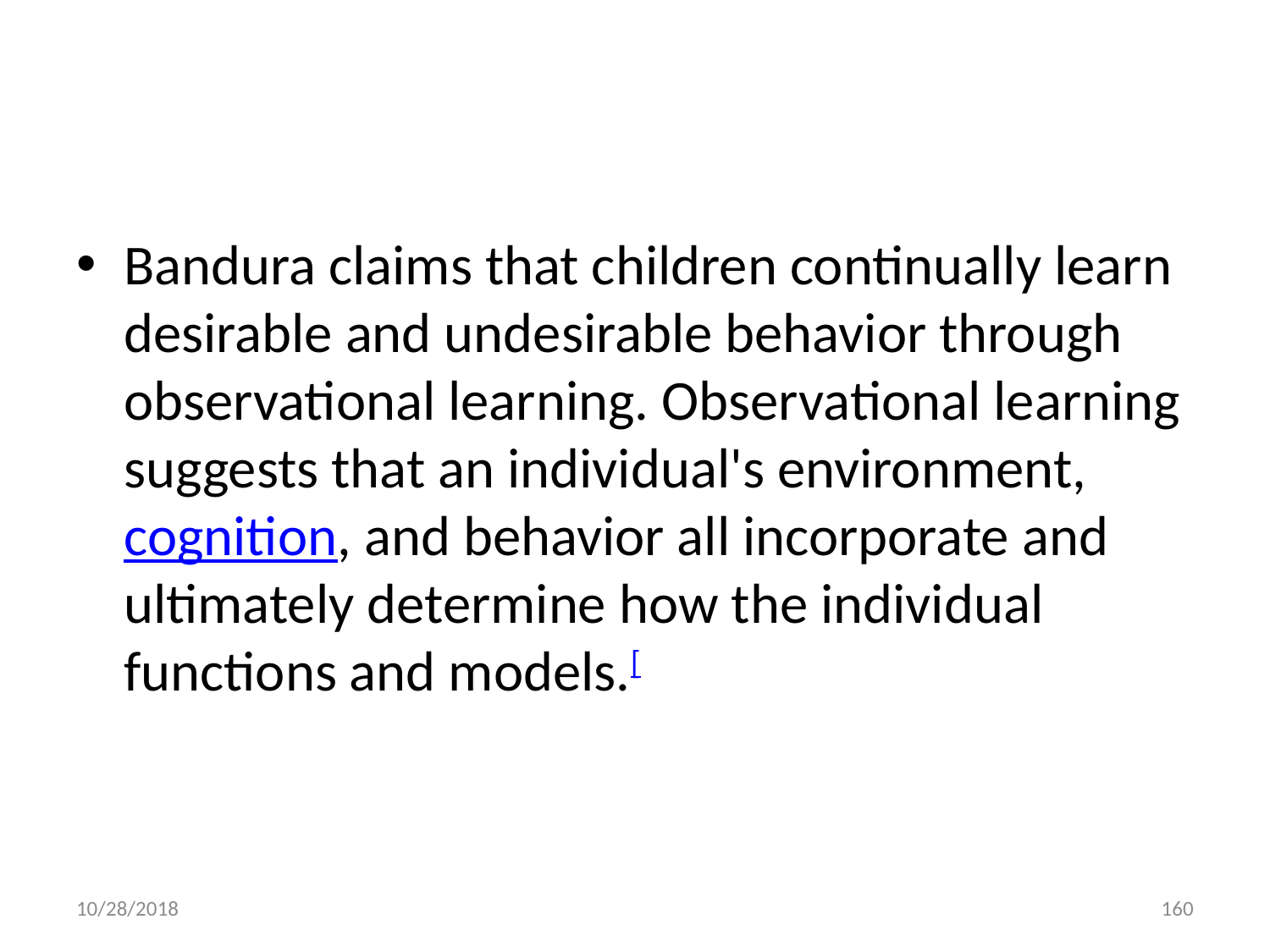

#
Bandura claims that children continually learn desirable and undesirable behavior through observational learning. Observational learning suggests that an individual's environment, cognition, and behavior all incorporate and ultimately determine how the individual functions and models.[
10/28/2018
160